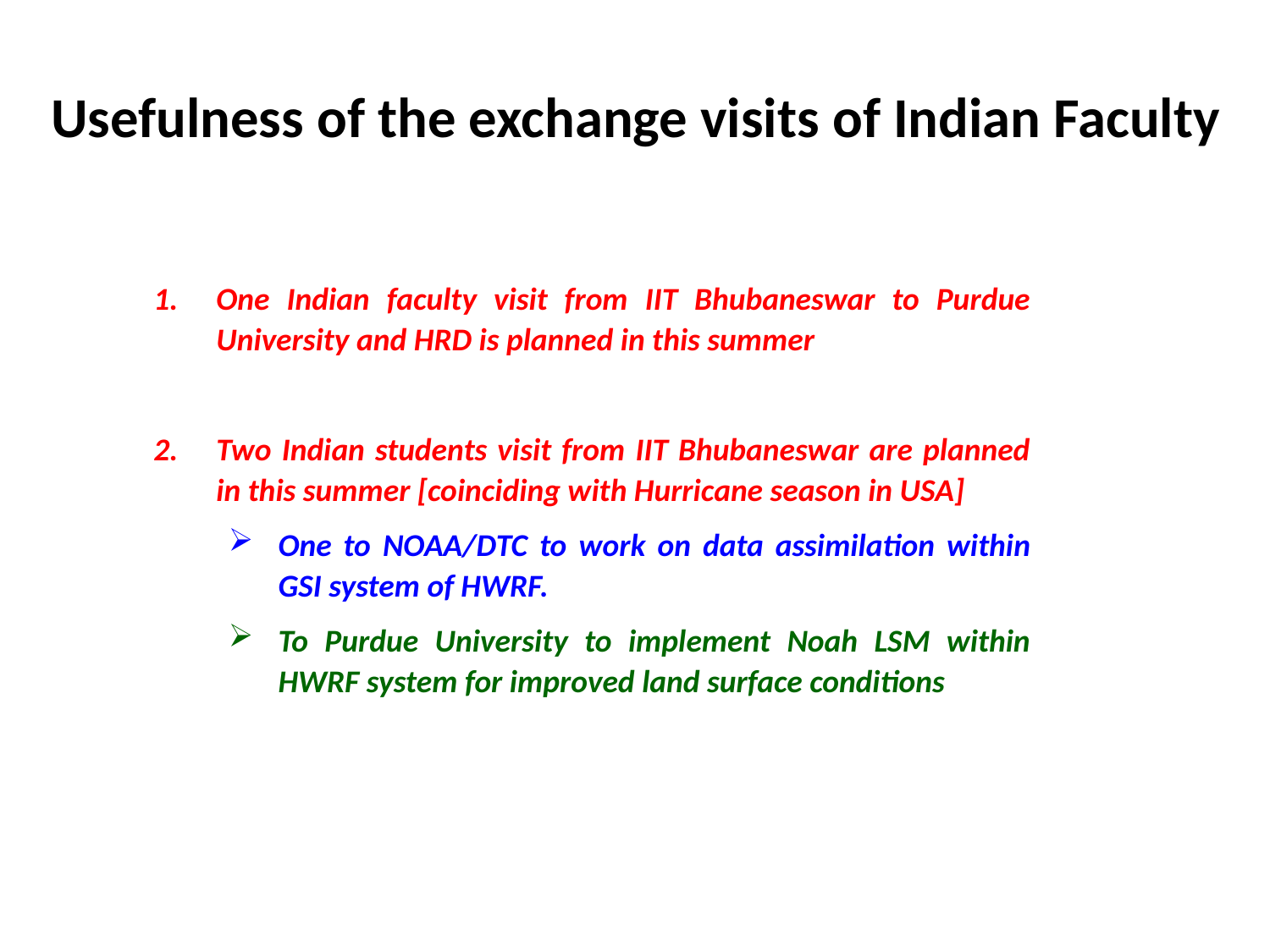

Usefulness of the exchange visits of Indian Faculty
One Indian faculty visit from IIT Bhubaneswar to Purdue University and HRD is planned in this summer

Two Indian students visit from IIT Bhubaneswar are planned in this summer [coinciding with Hurricane season in USA]
One to NOAA/DTC to work on data assimilation within GSI system of HWRF.
To Purdue University to implement Noah LSM within HWRF system for improved land surface conditions